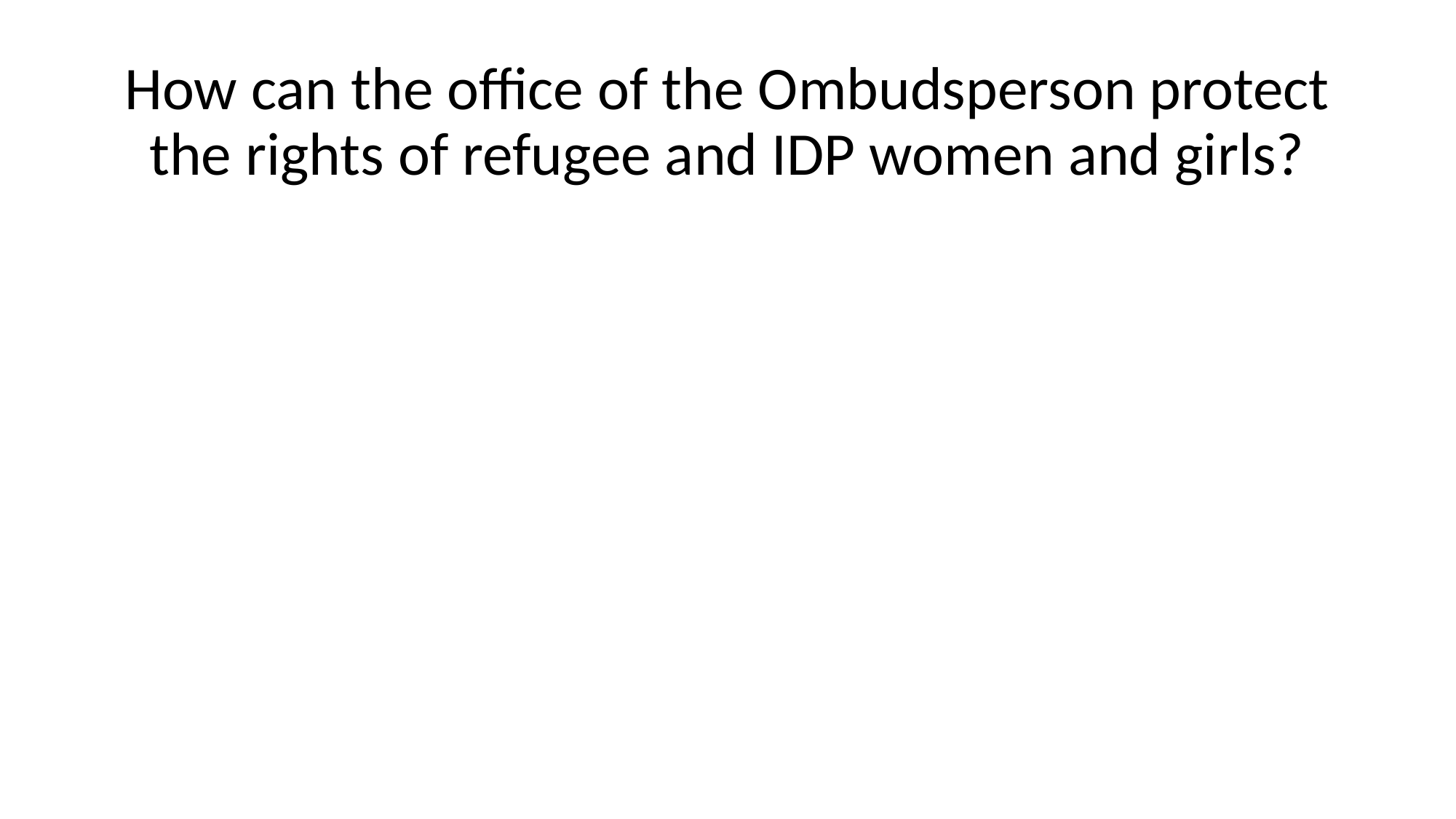

# How can the office of the Ombudsperson protect the rights of refugee and IDP women and girls?